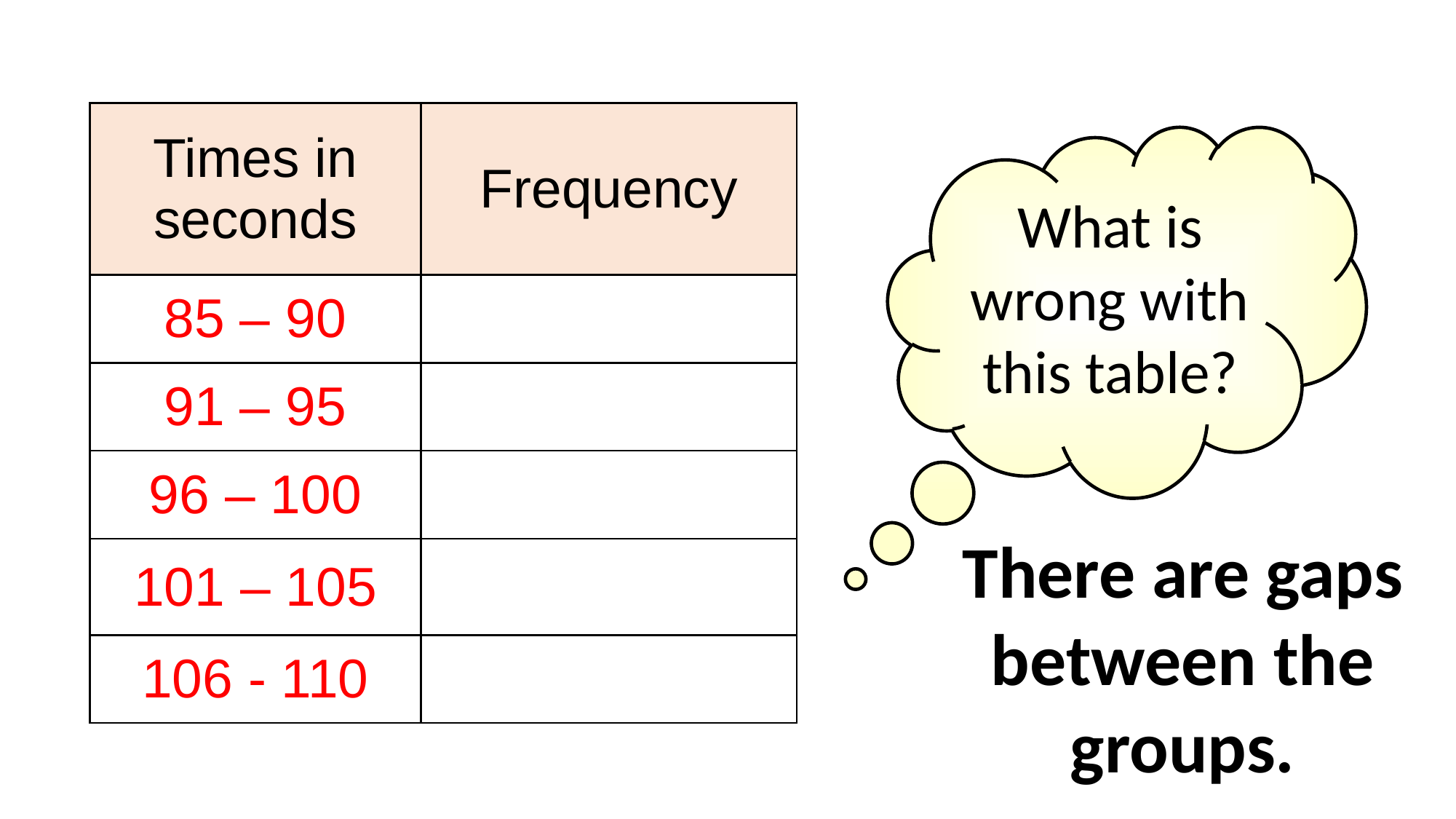

| Times in seconds | Frequency |
| --- | --- |
| 85 – 90 |  |
| 91 – 95 |  |
| 96 – 100 |  |
| 101 – 105 |  |
| 106 - 110 |  |
What is wrong with this table?

There are gaps between the groups.